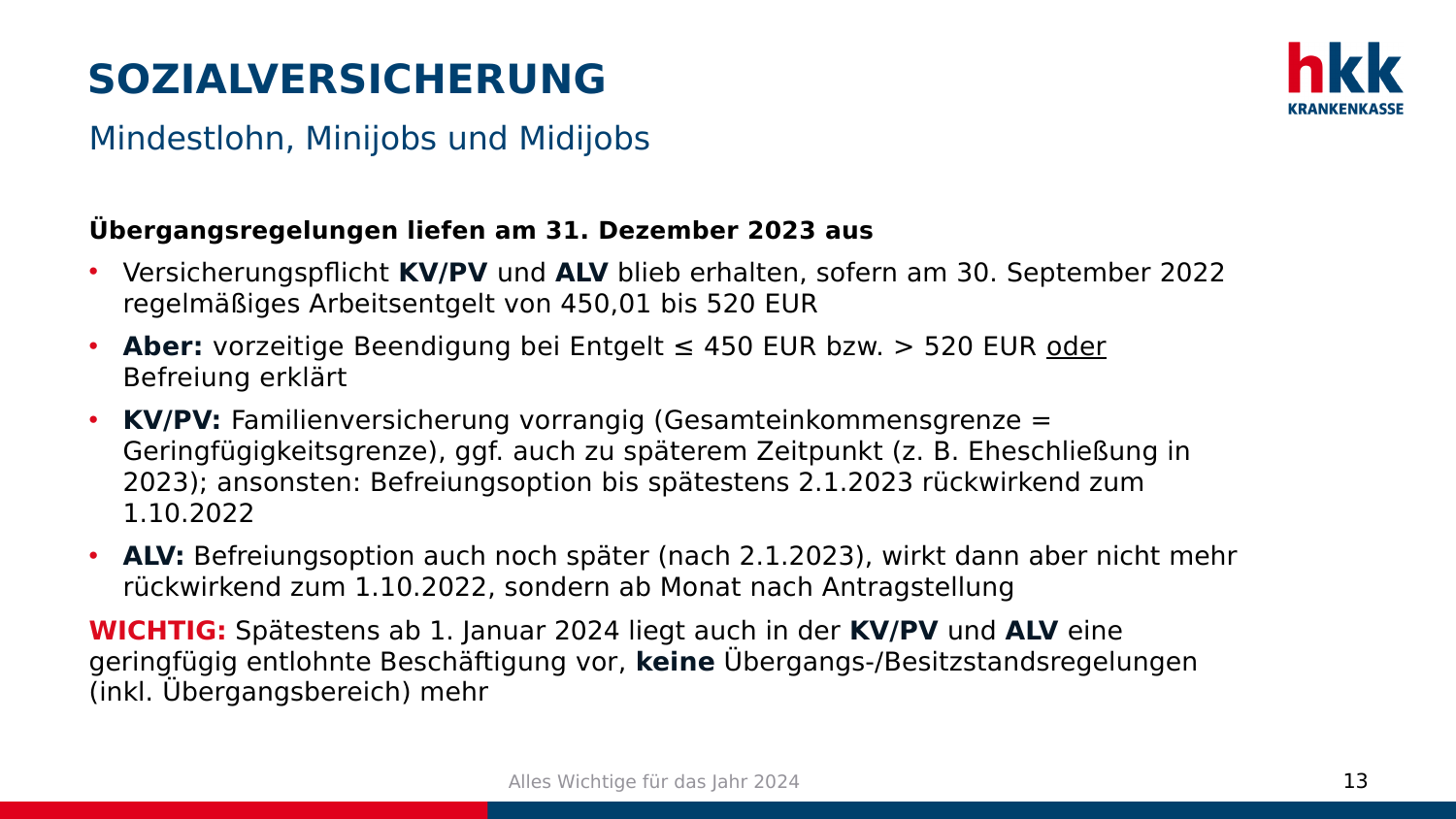

# SOZIALVERSICHERUNG
Mindestlohn, Minijobs und Midijobs
Übergangsregelungen liefen am 31. Dezember 2023 aus
Versicherungspflicht KV/PV und ALV blieb erhalten, sofern am 30. September 2022 regelmäßiges Arbeitsentgelt von 450,01 bis 520 EUR
Aber: vorzeitige Beendigung bei Entgelt ≤ 450 EUR bzw. > 520 EUR oder Befreiung erklärt
KV/PV: Familienversicherung vorrangig (Gesamteinkommensgrenze = Geringfügigkeitsgrenze), ggf. auch zu späterem Zeitpunkt (z. B. Eheschließung in 2023); ansonsten: Befreiungsoption bis spätestens 2.1.2023 rückwirkend zum 1.10.2022
ALV: Befreiungsoption auch noch später (nach 2.1.2023), wirkt dann aber nicht mehr rückwirkend zum 1.10.2022, sondern ab Monat nach Antragstellung
WICHTIG: Spätestens ab 1. Januar 2024 liegt auch in der KV/PV und ALV eine geringfügig entlohnte Beschäftigung vor, keine Übergangs-/Besitzstandsregelungen (inkl. Übergangsbereich) mehr
Alles Wichtige für das Jahr 2024
13